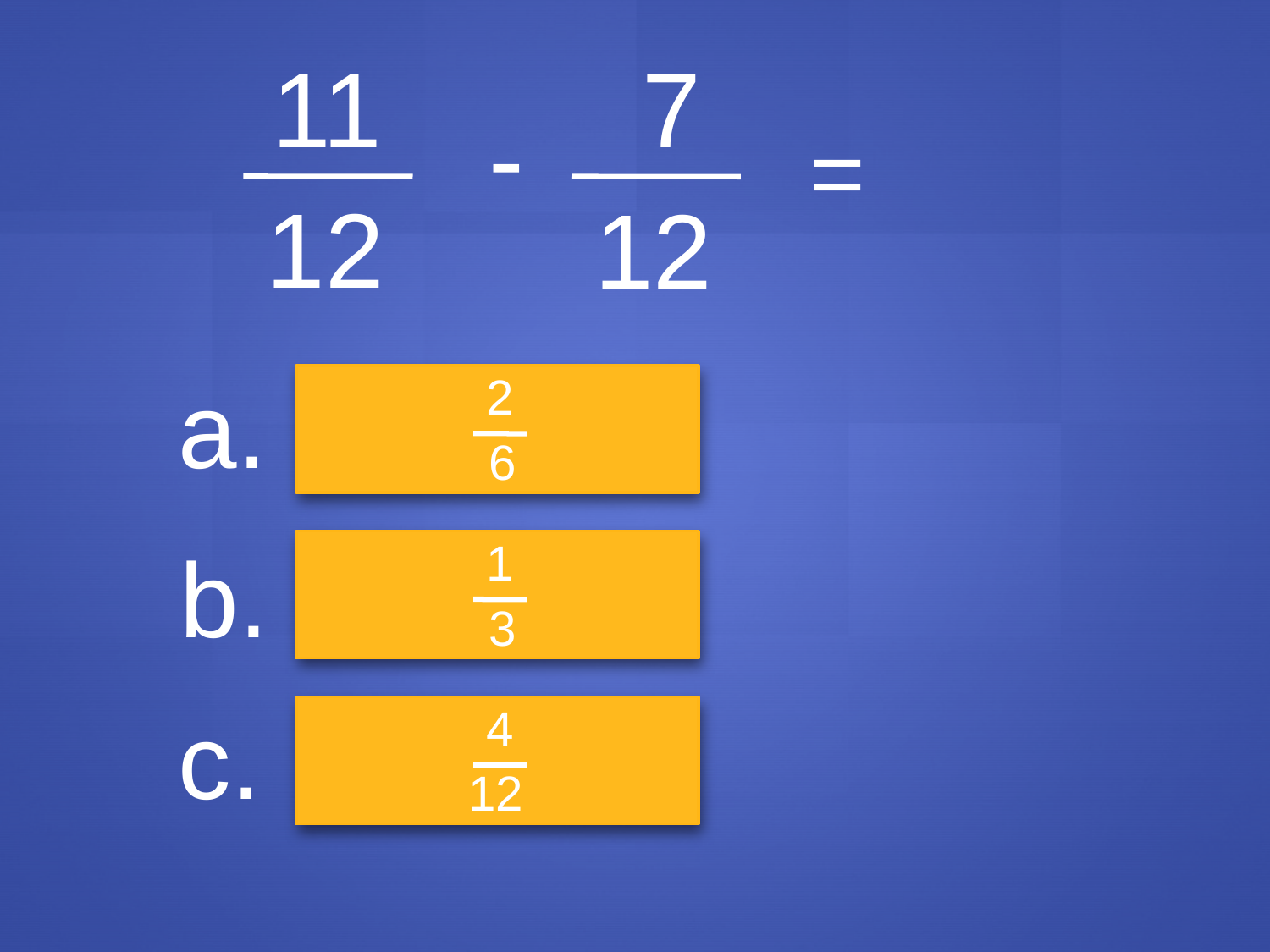

11
12
7
12
-
=
a.
2
6

b.
1
3

c.
4
12